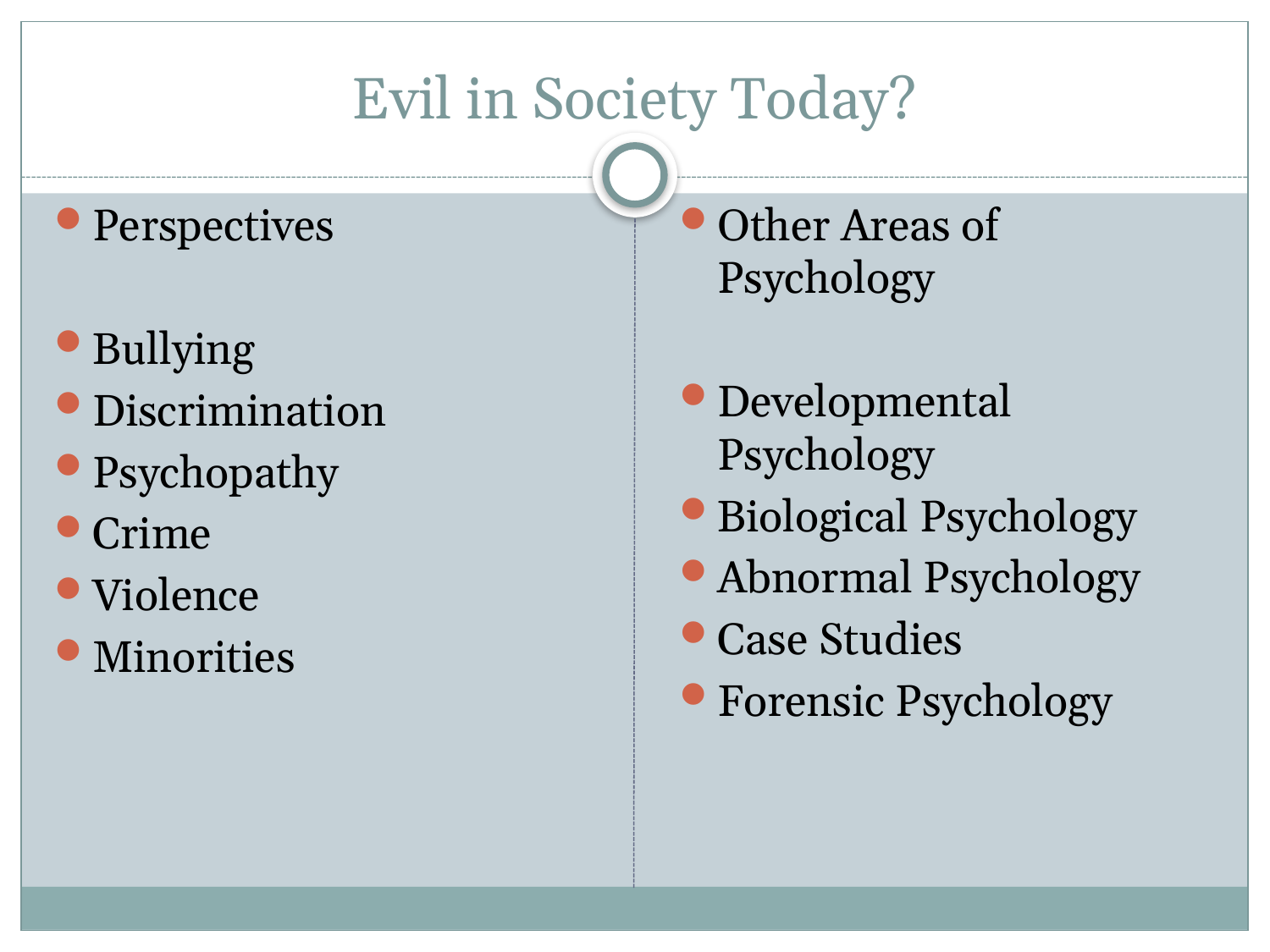

# Evil in Society Today?
Perspectives

Bullying
Discrimination
Psychopathy
Crime
Violence
Minorities

Other Areas of Psychology

Developmental Psychology
Biological Psychology
Abnormal Psychology
Case Studies
Forensic Psychology